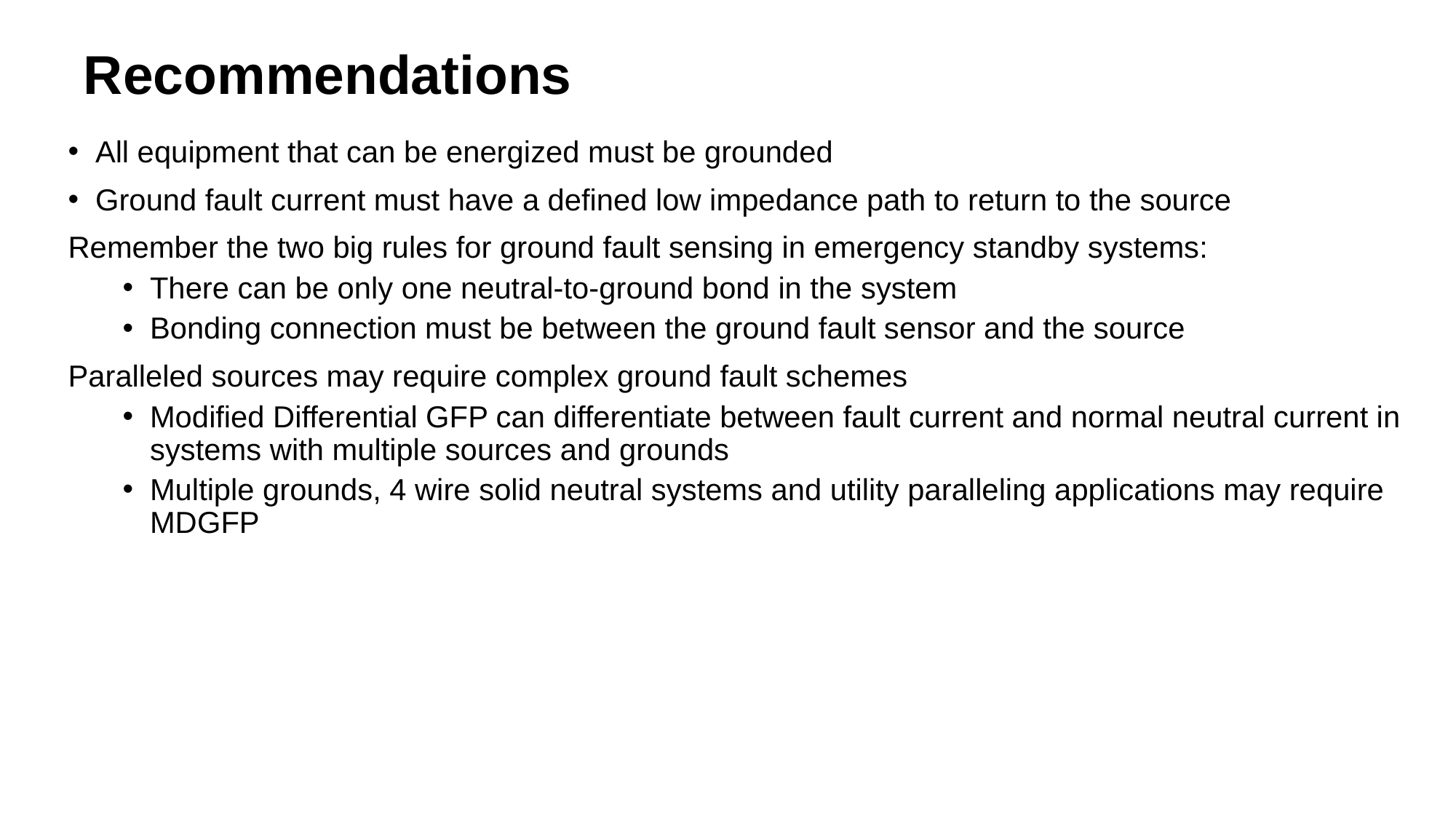

Recommendations
All equipment that can be energized must be grounded
Ground fault current must have a defined low impedance path to return to the source
Remember the two big rules for ground fault sensing in emergency standby systems:
There can be only one neutral-to-ground bond in the system
Bonding connection must be between the ground fault sensor and the source
Paralleled sources may require complex ground fault schemes
Modified Differential GFP can differentiate between fault current and normal neutral current in systems with multiple sources and grounds
Multiple grounds, 4 wire solid neutral systems and utility paralleling applications may require MDGFP